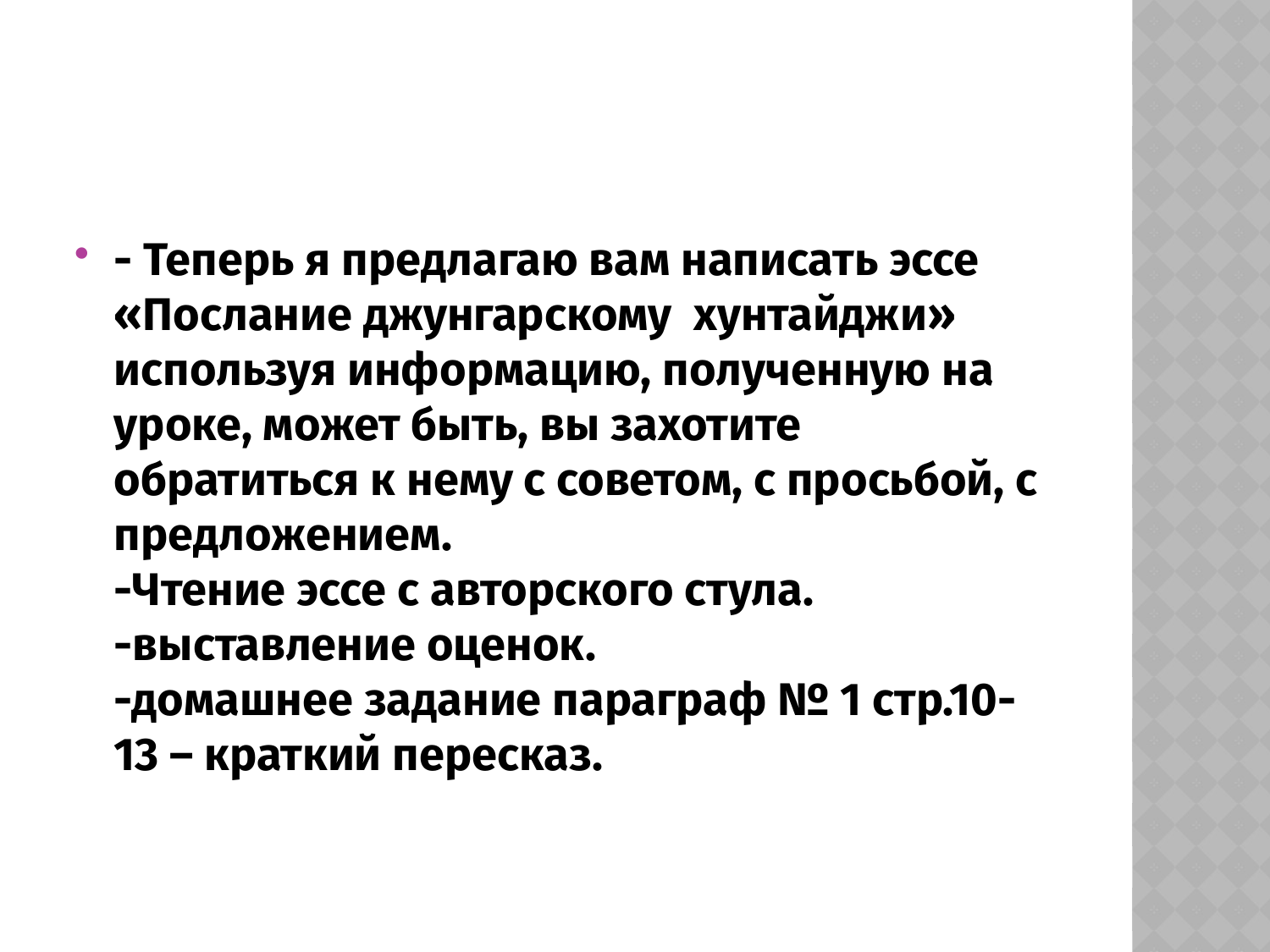

#
- Теперь я предлагаю вам написать эссе «Послание джунгарскому  хунтайджи»
используя информацию, полученную на уроке, может быть, вы захотите обратиться к нему с советом, с просьбой, с предложением.
-Чтение эссе с авторского стула.
-выставление оценок.
-домашнее задание параграф № 1 стр.10-13 – краткий пересказ.